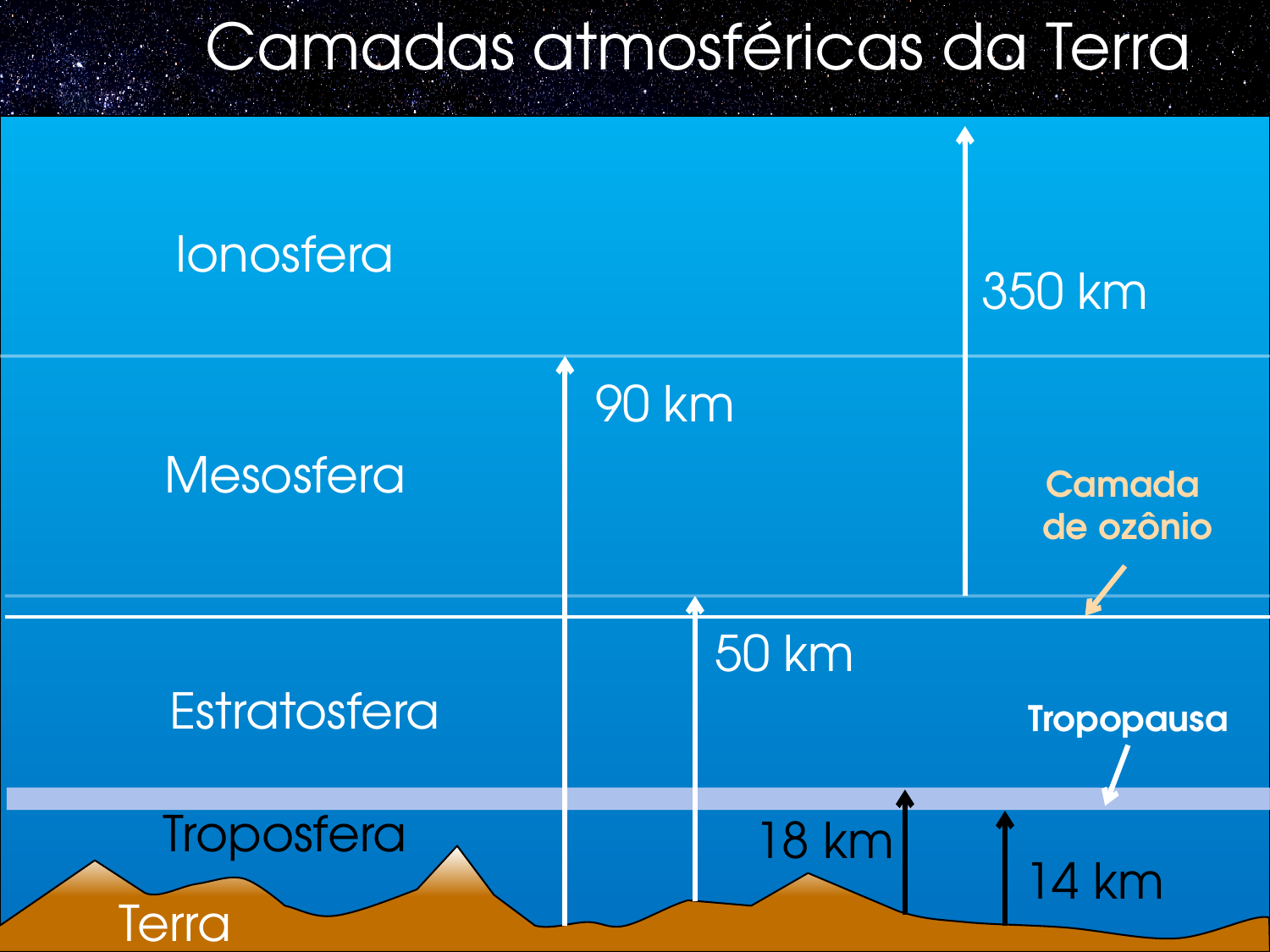

Camadas atmosféricas da Terra

Ionosfera
350 km
90 km
Mesosfera
Camada
de ozônio
50 km
Estratosfera
Tropopausa
Troposfera
18 km
14 km

Terra